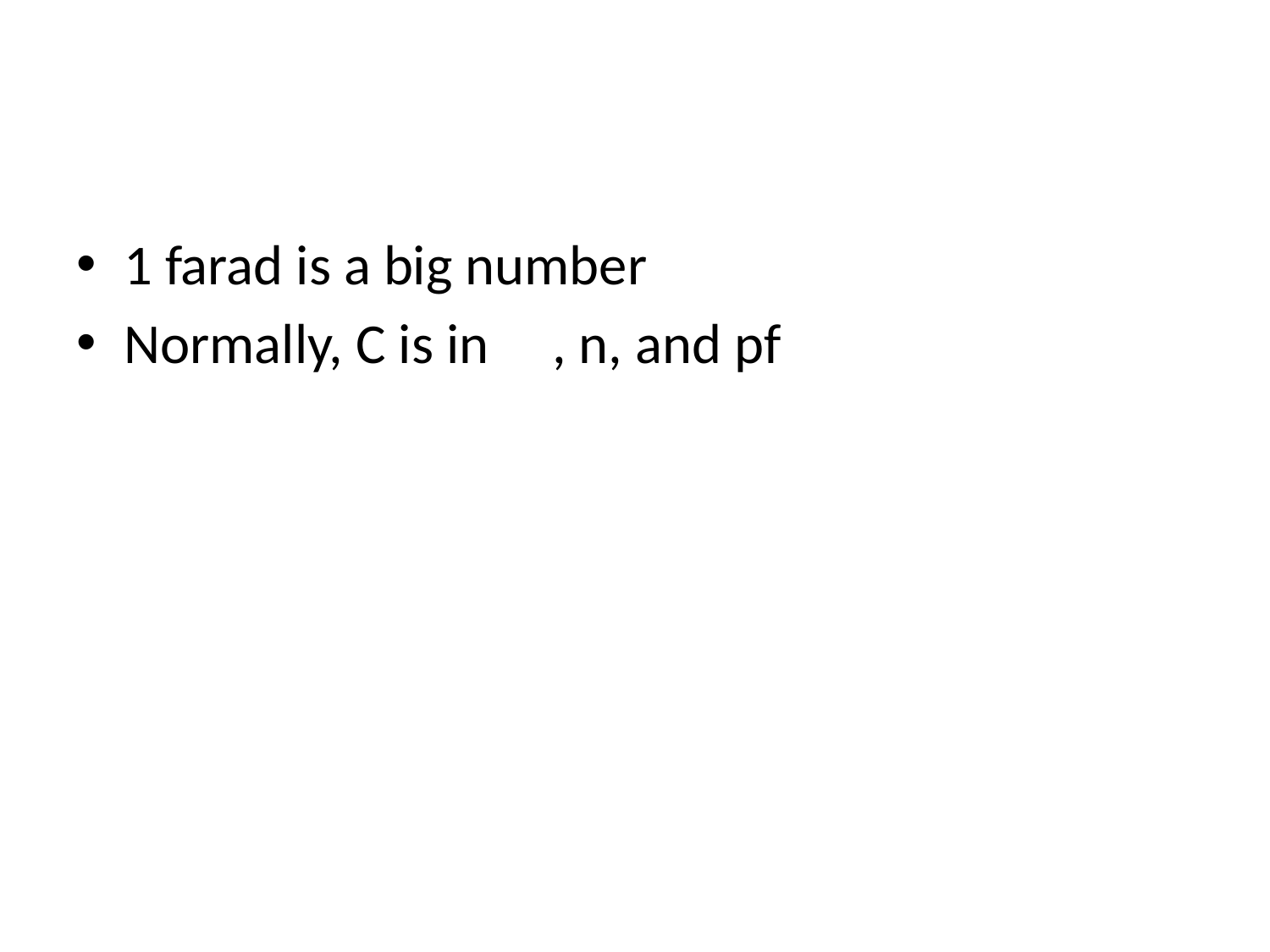

#
1 farad is a big number
Normally, C is in     , n, and pf